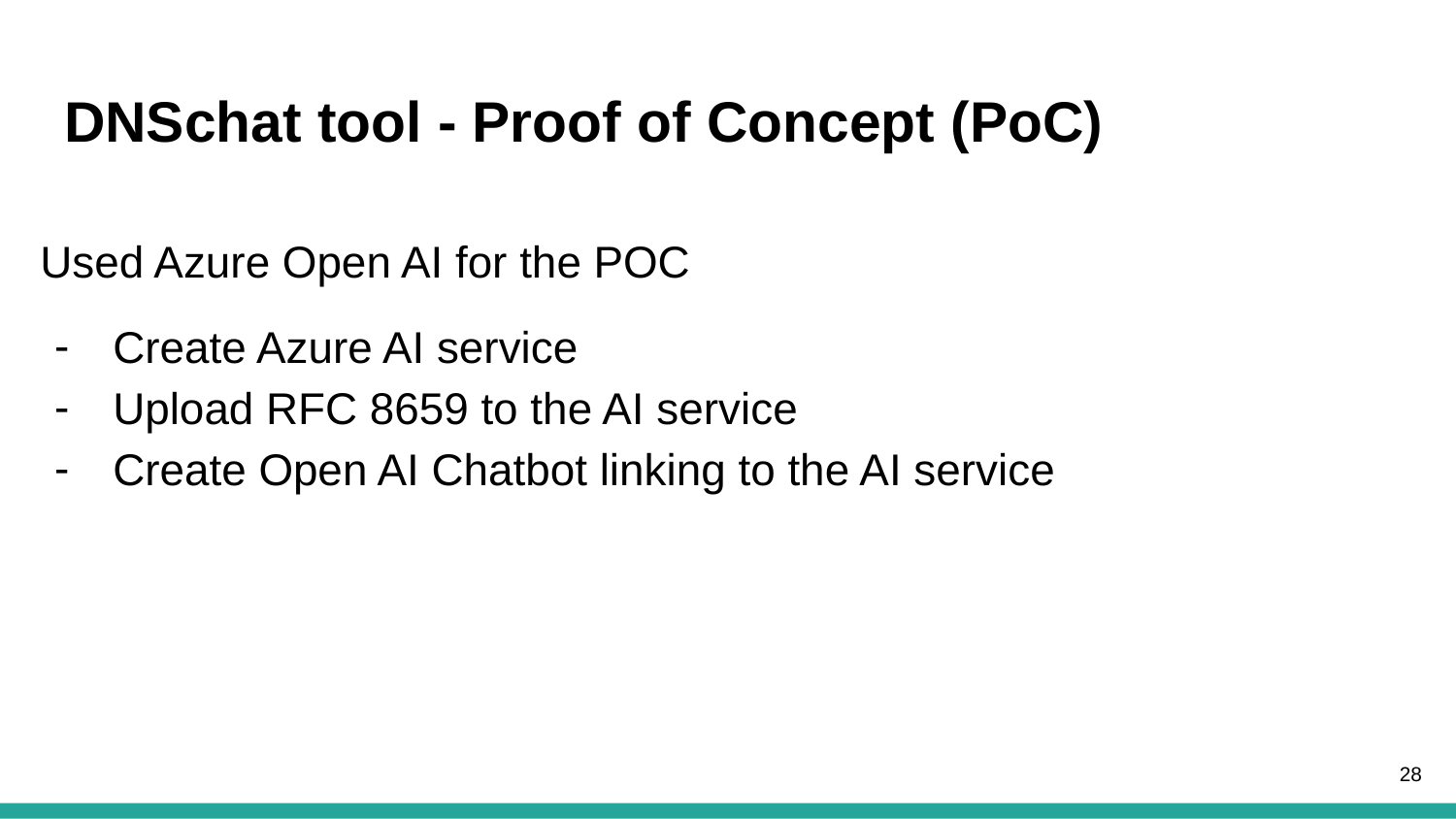

# DNSchat tool - Proof of Concept (PoC)
Used Azure Open AI for the POC
Create Azure AI service
Upload RFC 8659 to the AI service
Create Open AI Chatbot linking to the AI service

28